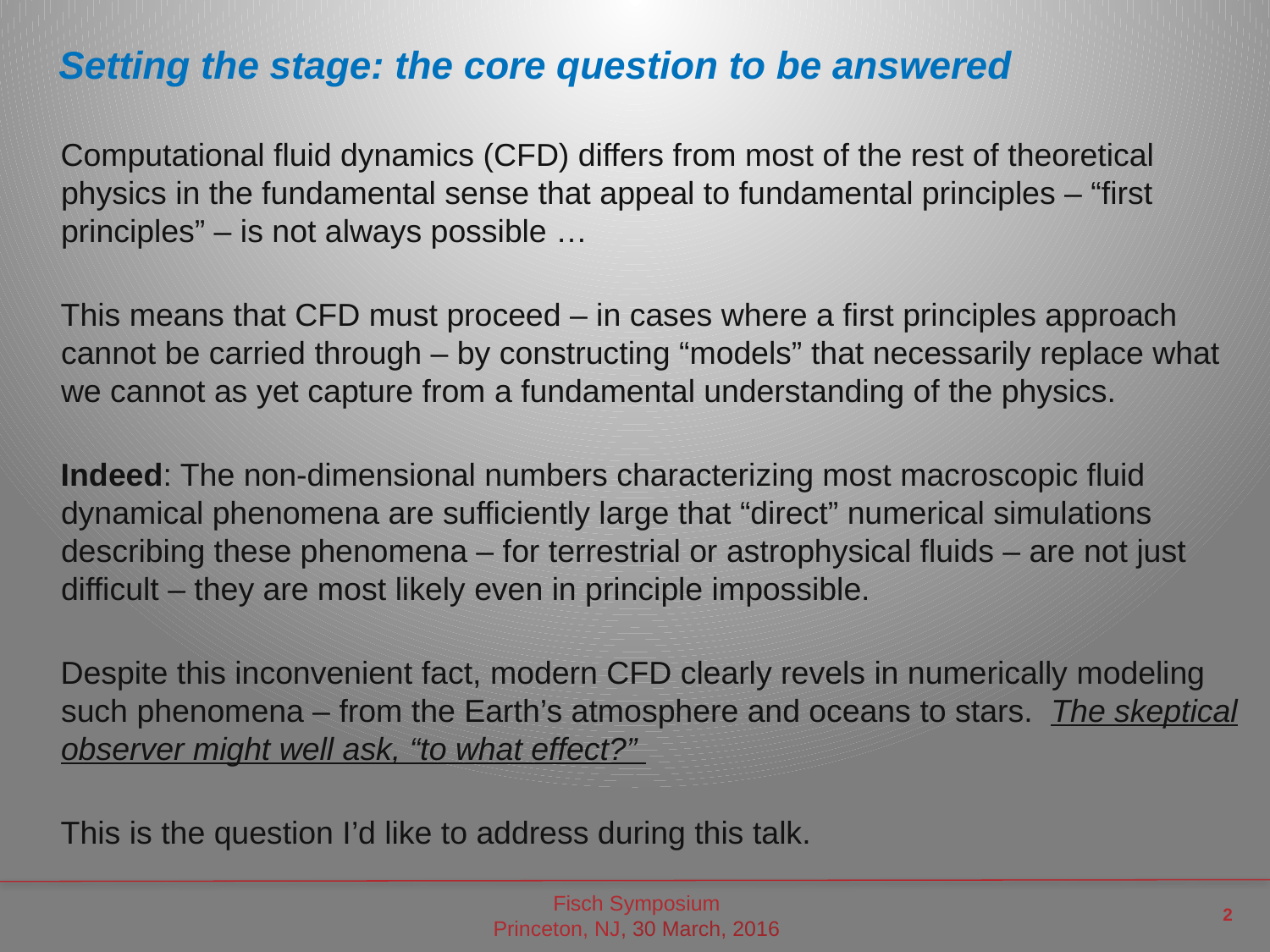

# Setting the stage: the core question to be answered
Computational fluid dynamics (CFD) differs from most of the rest of theoretical physics in the fundamental sense that appeal to fundamental principles – “first principles” – is not always possible …

This means that CFD must proceed – in cases where a first principles approach cannot be carried through – by constructing “models” that necessarily replace what we cannot as yet capture from a fundamental understanding of the physics.

Indeed: The non-dimensional numbers characterizing most macroscopic fluid dynamical phenomena are sufficiently large that “direct” numerical simulations describing these phenomena – for terrestrial or astrophysical fluids – are not just difficult – they are most likely even in principle impossible.

Despite this inconvenient fact, modern CFD clearly revels in numerically modeling such phenomena – from the Earth’s atmosphere and oceans to stars.  The skeptical observer might well ask, “to what effect?”

This is the question I’d like to address during this talk.
2